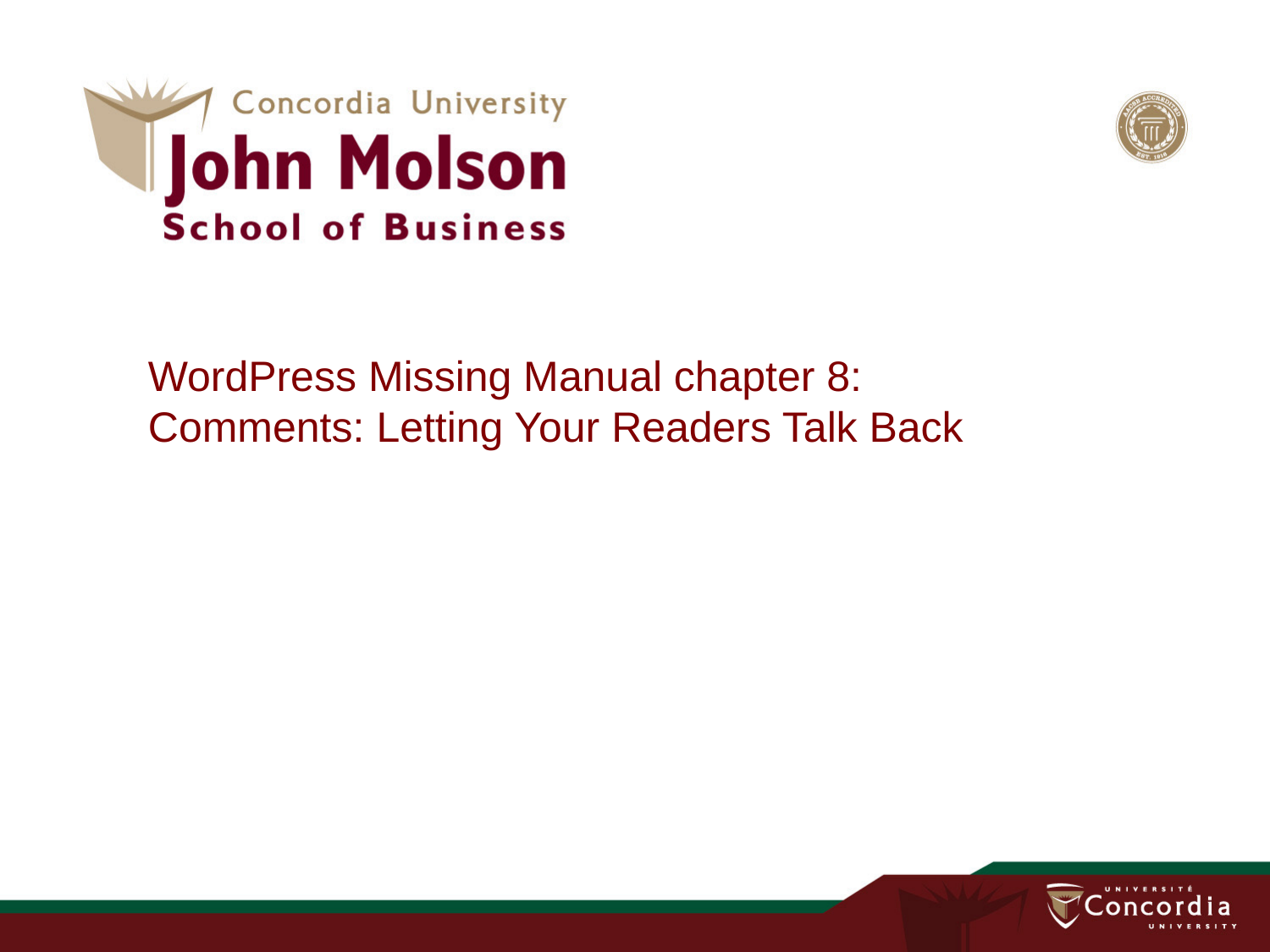

# WordPress Missing Manual chapter 8: Comments: Letting Your Readers Talk Back